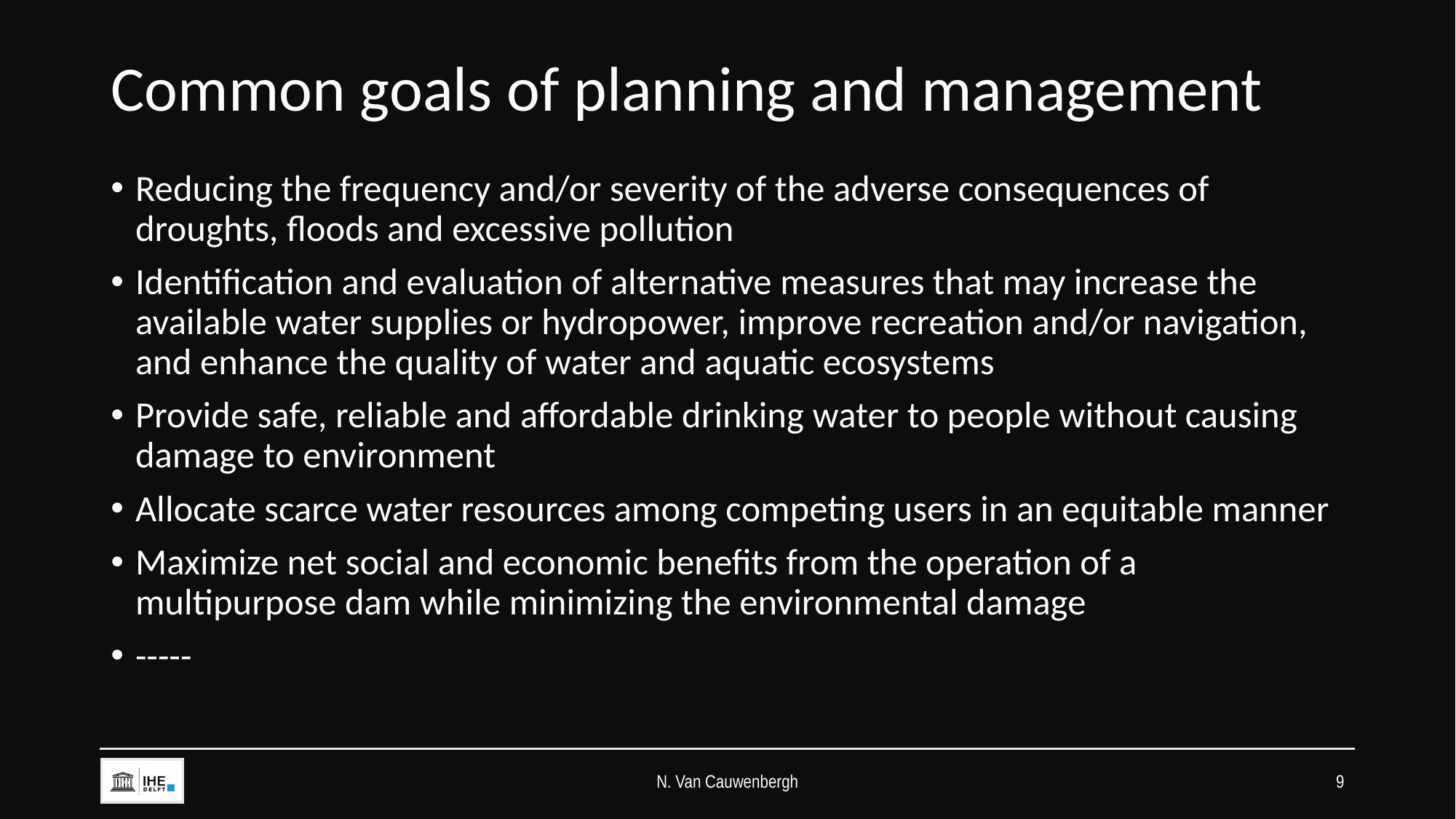

# Common goals of planning and management
Reducing the frequency and/or severity of the adverse consequences of droughts, floods and excessive pollution
Identification and evaluation of alternative measures that may increase the available water supplies or hydropower, improve recreation and/or navigation, and enhance the quality of water and aquatic ecosystems
Provide safe, reliable and affordable drinking water to people without causing damage to environment
Allocate scarce water resources among competing users in an equitable manner
Maximize net social and economic benefits from the operation of a multipurpose dam while minimizing the environmental damage
-----

N. Van Cauwenbergh
9